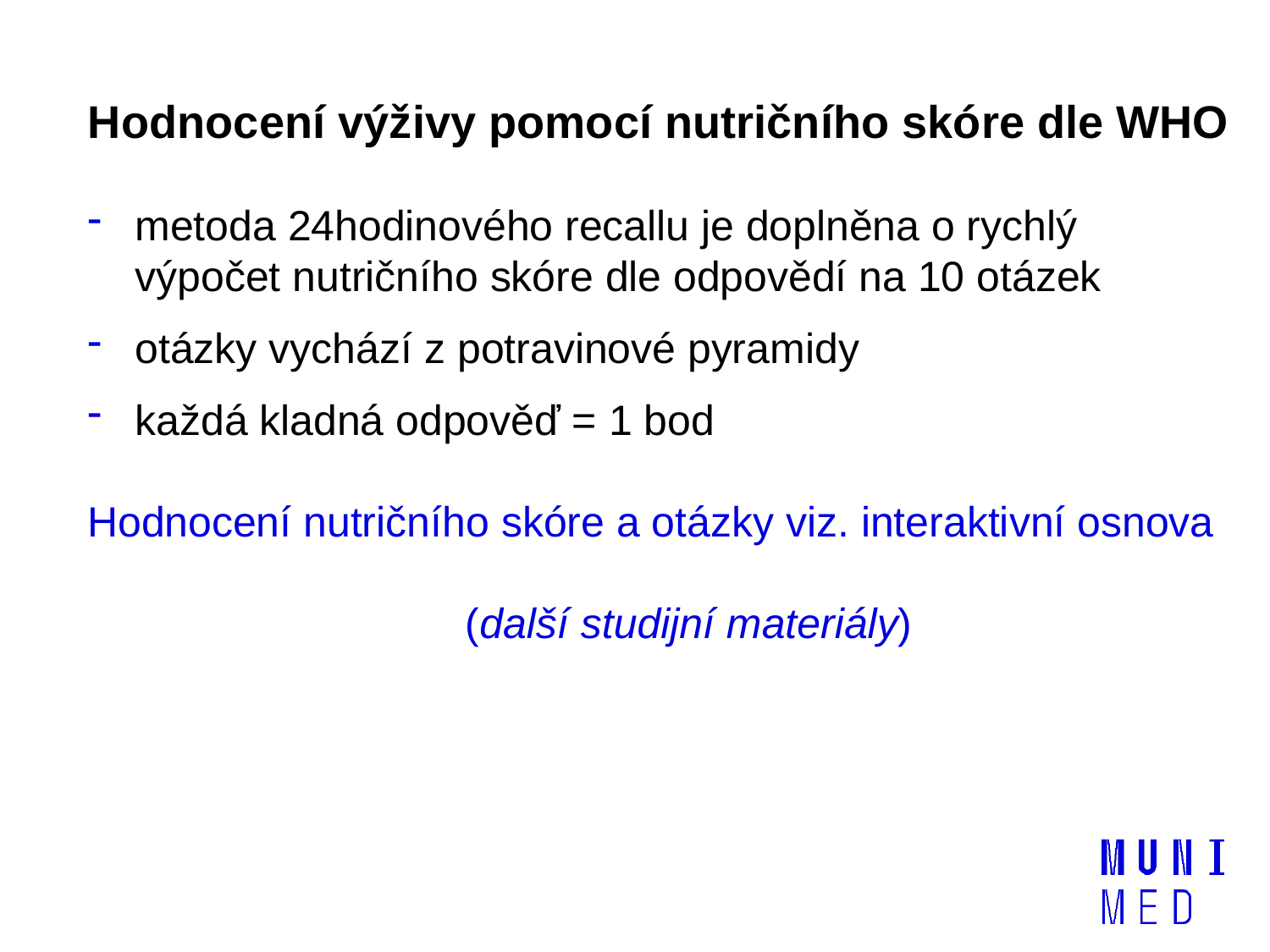

Hodnocení výživy pomocí nutričního skóre dle WHO

metoda 24hodinového recallu je doplněna o rychlý výpočet nutričního skóre dle odpovědí na 10 otázek

otázky vychází z potravinové pyramidy

každá kladná odpověď = 1 bod

Hodnocení nutričního skóre a otázky viz. interaktivní osnova
     (další studijní materiály)